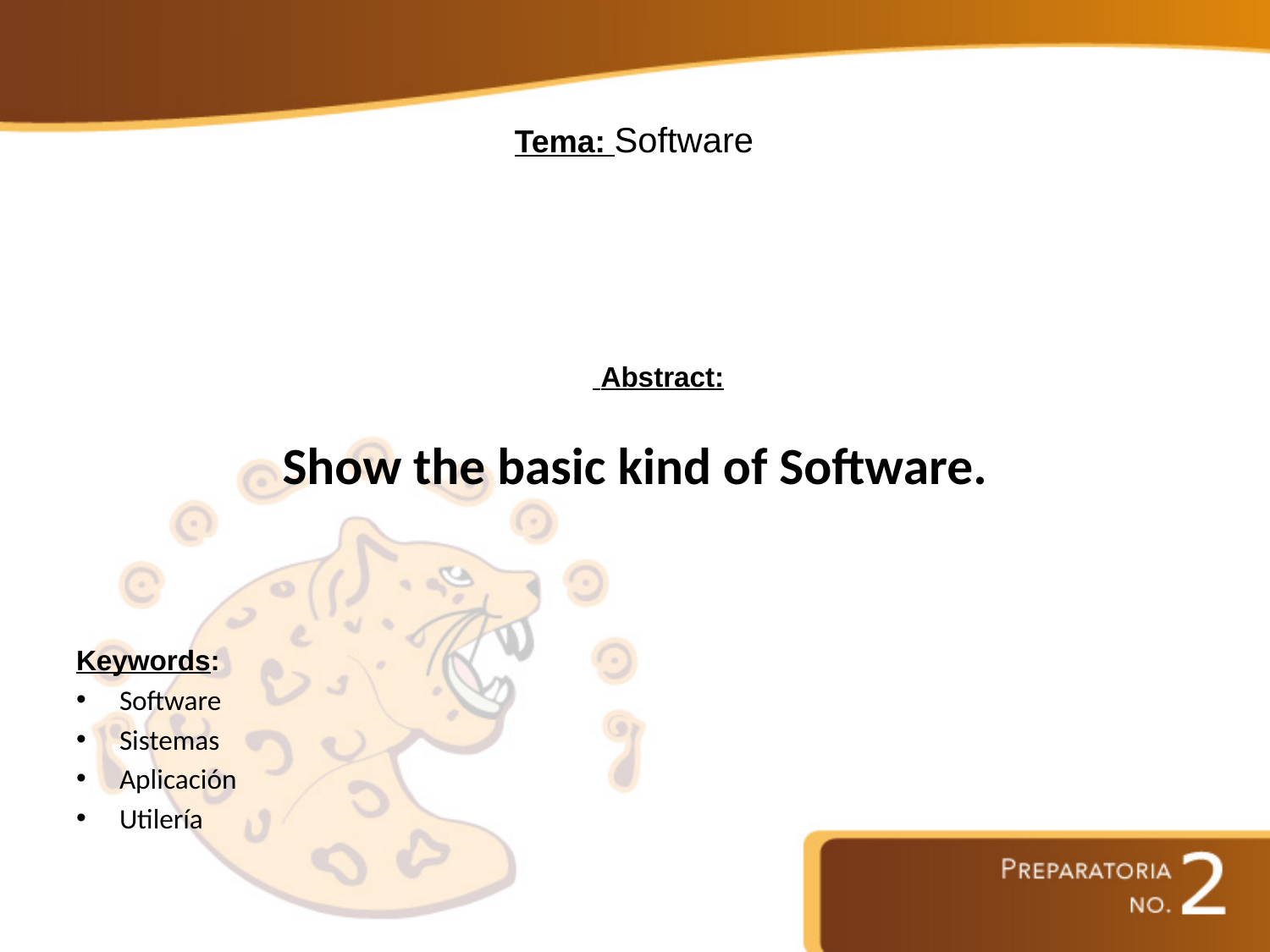

# Tema: Software

       Abstract:

Show the basic kind of Software.

Keywords:
Software
Sistemas
Aplicación
Utilería